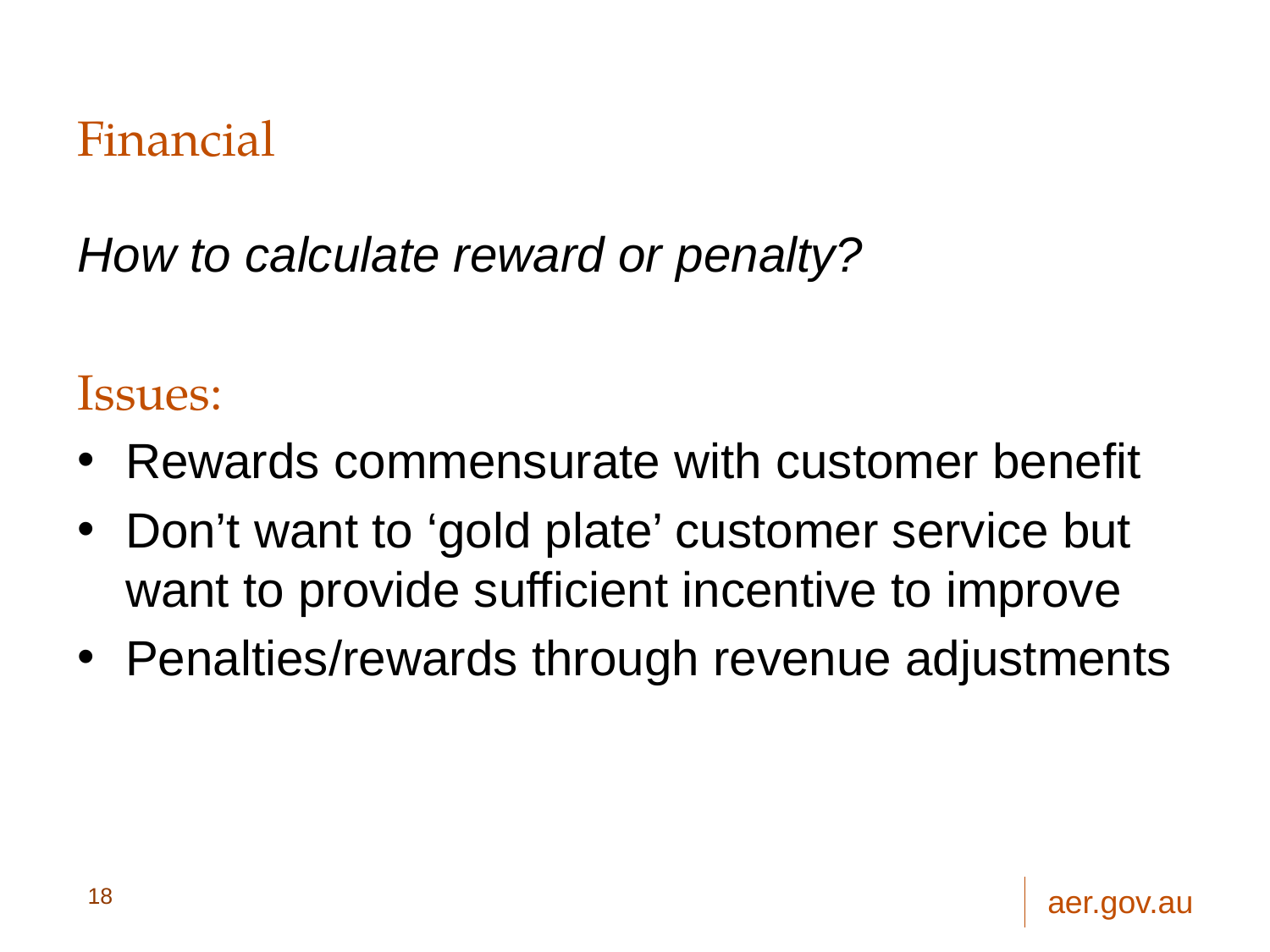

# Financial
How to calculate reward or penalty?

Issues:
Rewards commensurate with customer benefit
Don’t want to ‘gold plate’ customer service but want to provide sufficient incentive to improve
Penalties/rewards through revenue adjustments